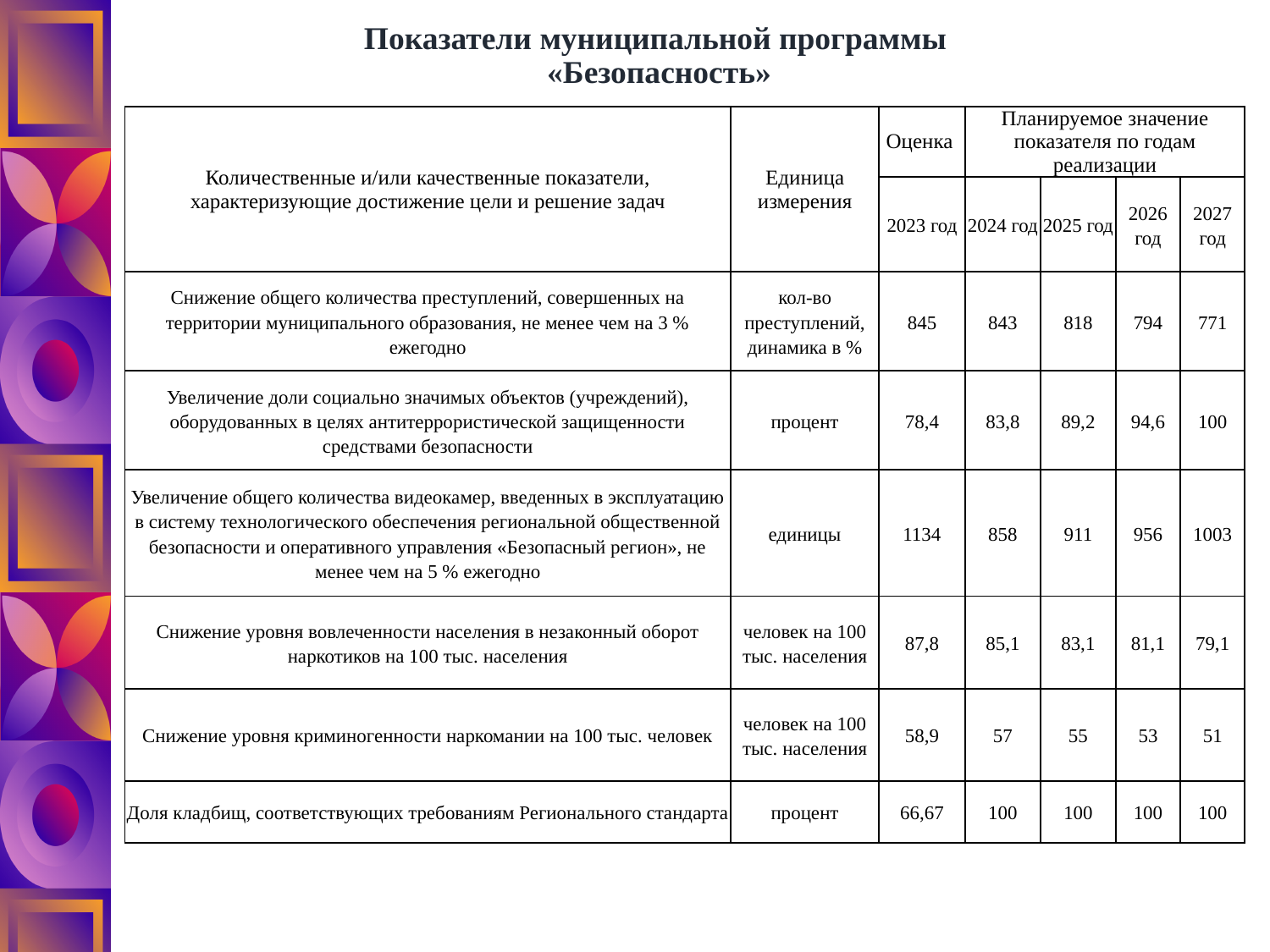

# Показатели муниципальной программы «Безопасность»
| Количественные и/или качественные показатели, характеризующие достижение цели и решение задач | Единица измерения | Оценка | Планируемое значение показателя по годам реализации |  |  |  |
| --- | --- | --- | --- | --- | --- | --- |
|  |  | 2023 год | 2024 год | 2025 год | 2026 год | 2027 год |
| Снижение общего количества преступлений, совершенных на территории муниципального образования, не менее чем на 3 % ежегодно | кол-во преступлений, динамика в % | 845 | 843 | 818 | 794 | 771 |
| Увеличение доли социально значимых объектов (учреждений), оборудованных в целях антитеррористической защищенности средствами безопасности | процент | 78,4 | 83,8 | 89,2 | 94,6 | 100 |
| Увеличение общего количества видеокамер, введенных в эксплуатацию в систему технологического обеспечения региональной общественной безопасности и оперативного управления «Безопасный регион», не менее чем на 5 % ежегодно | единицы | 1134 | 858 | 911 | 956 | 1003 |
| Снижение уровня вовлеченности населения в незаконный оборот наркотиков на 100 тыс. населения | человек на 100 тыс. населения | 87,8 | 85,1 | 83,1 | 81,1 | 79,1 |
| Снижение уровня криминогенности наркомании на 100 тыс. человек | человек на 100 тыс. населения | 58,9 | 57 | 55 | 53 | 51 |
| Доля кладбищ, соответствующих требованиям Регионального стандарта | процент | 66,67 | 100 | 100 | 100 | 100 |